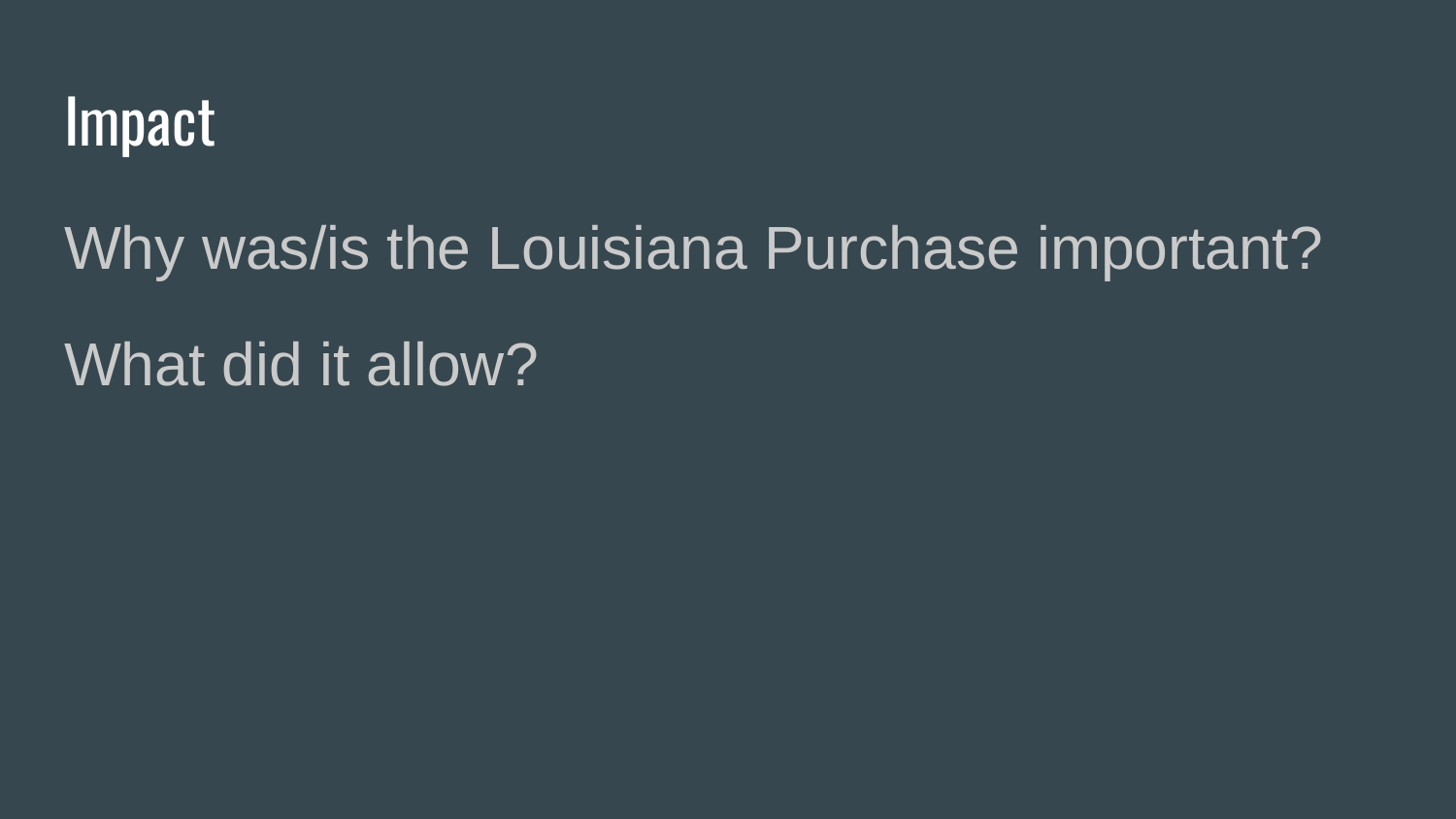

# Impact
Why was/is the Louisiana Purchase important?
What did it allow?